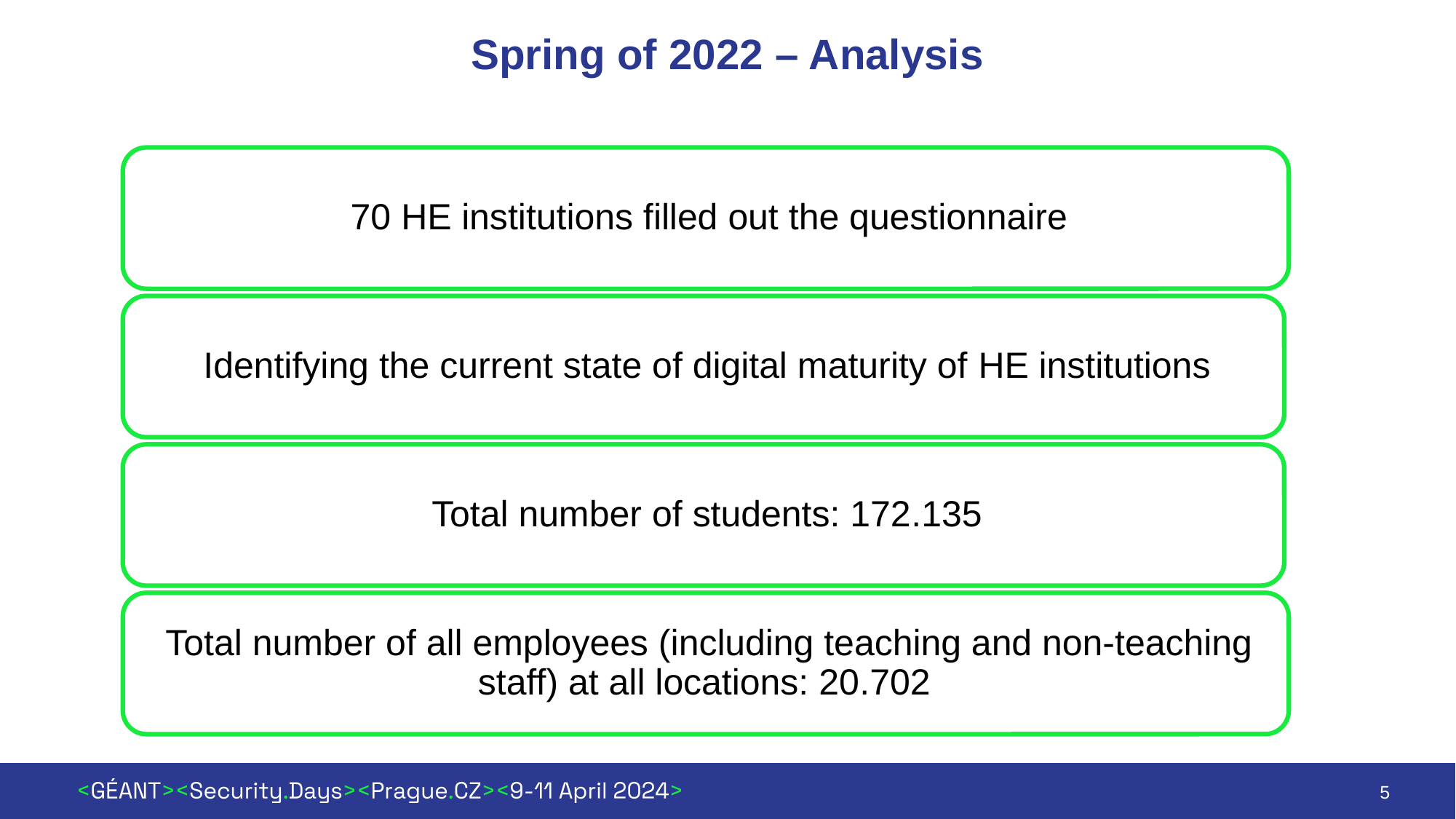

# Spring of 2022 – Analysis
70 HE institutions filled out the questionnaire
Identifying the current state of digital maturity of HE institutions
Total number of students: 172.135
Total number of all employees (including teaching and non-teaching staff) at all locations: 20.702
5